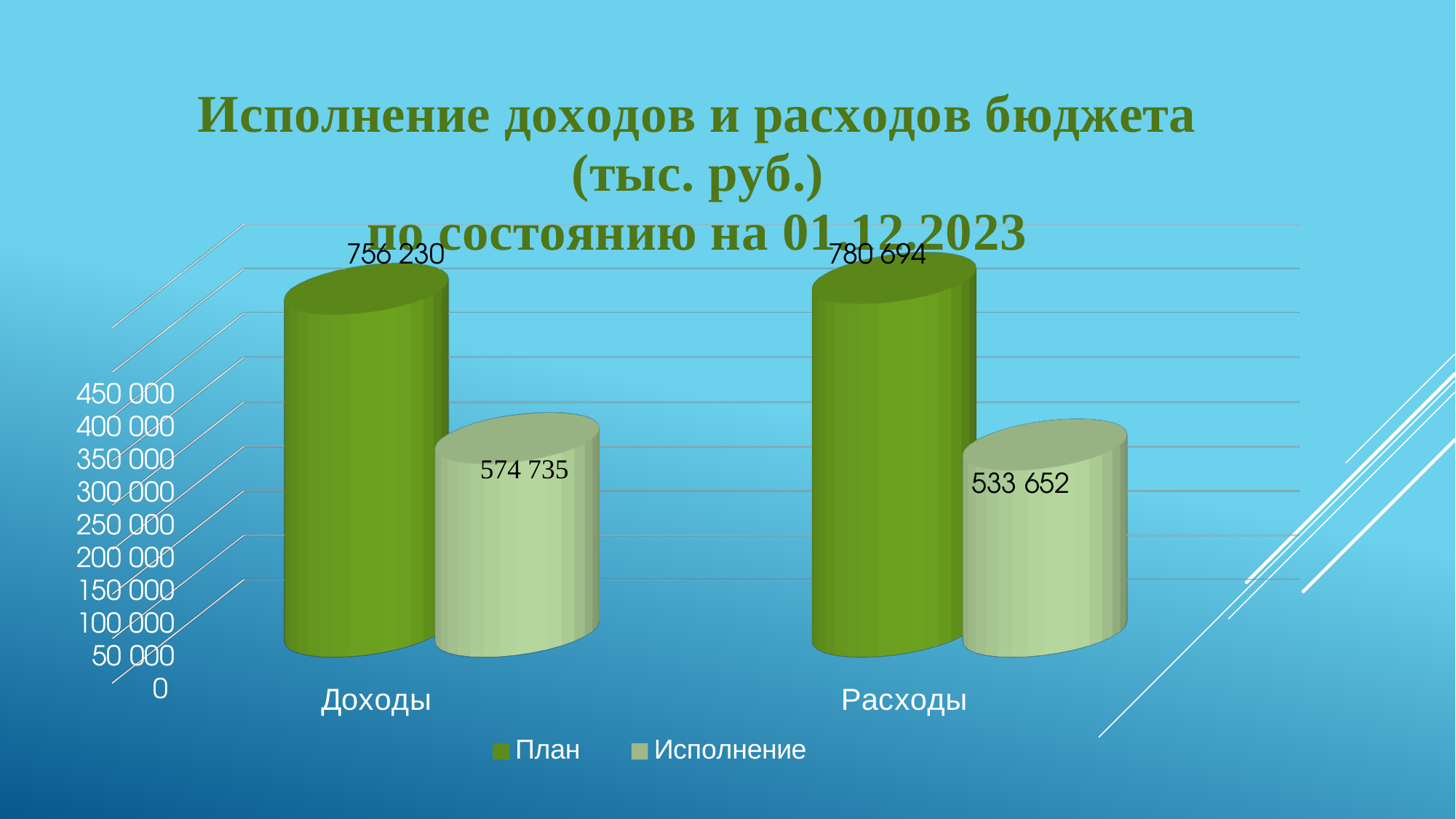

[unsupported chart]

756 230
780 694
450 000
400 000
350 000
300 000
250 000
200 000
150 000
100 000
  50 000
          0

533 652